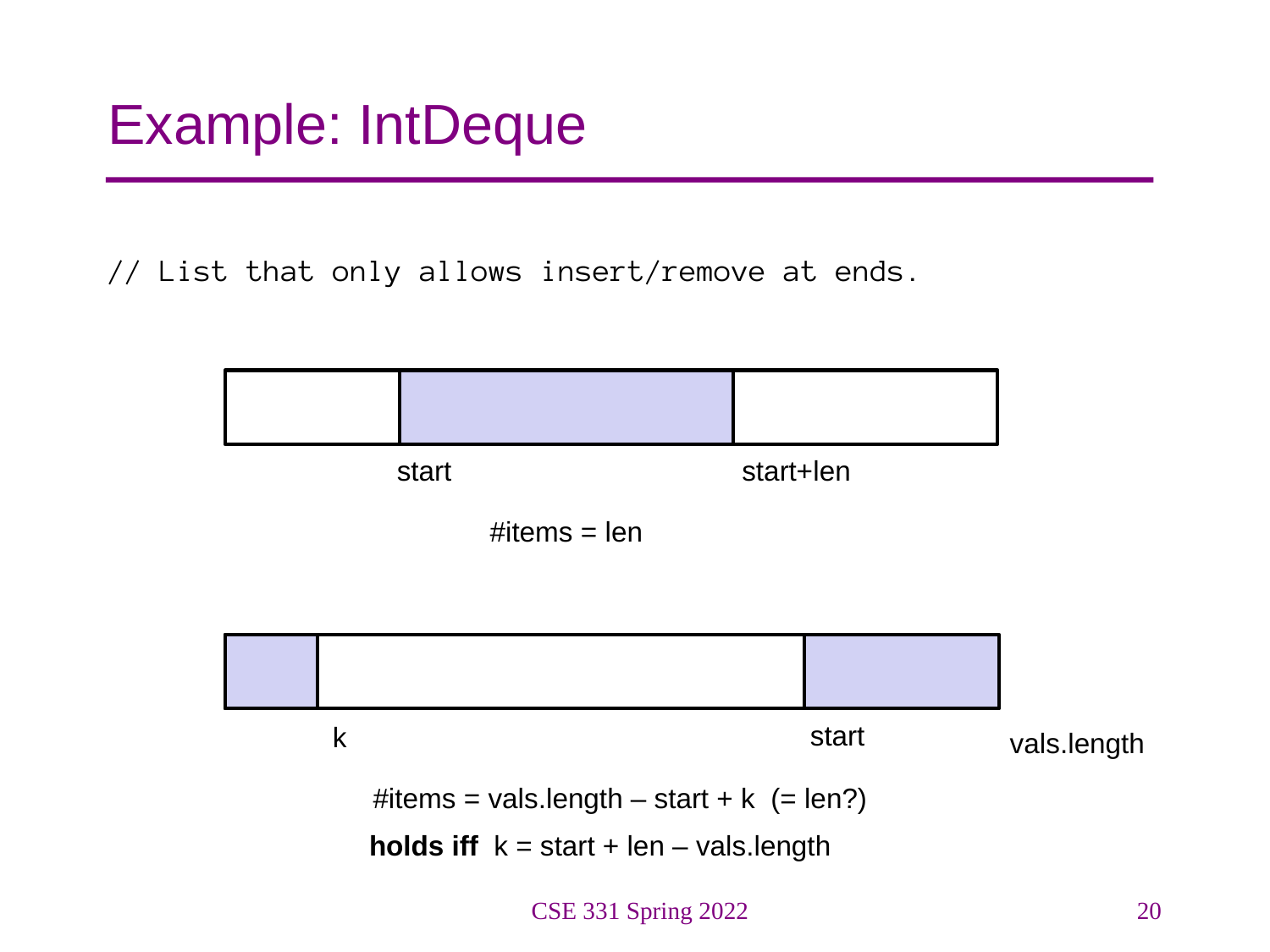

# Example: IntDeque
// List that only allows insert/remove at ends.

start
start+len
#items = len

start
k
vals.length
#items = vals.length – start + k  (= len?)
holds iff  k = start + len – vals.length
CSE 331 Spring 2022

20